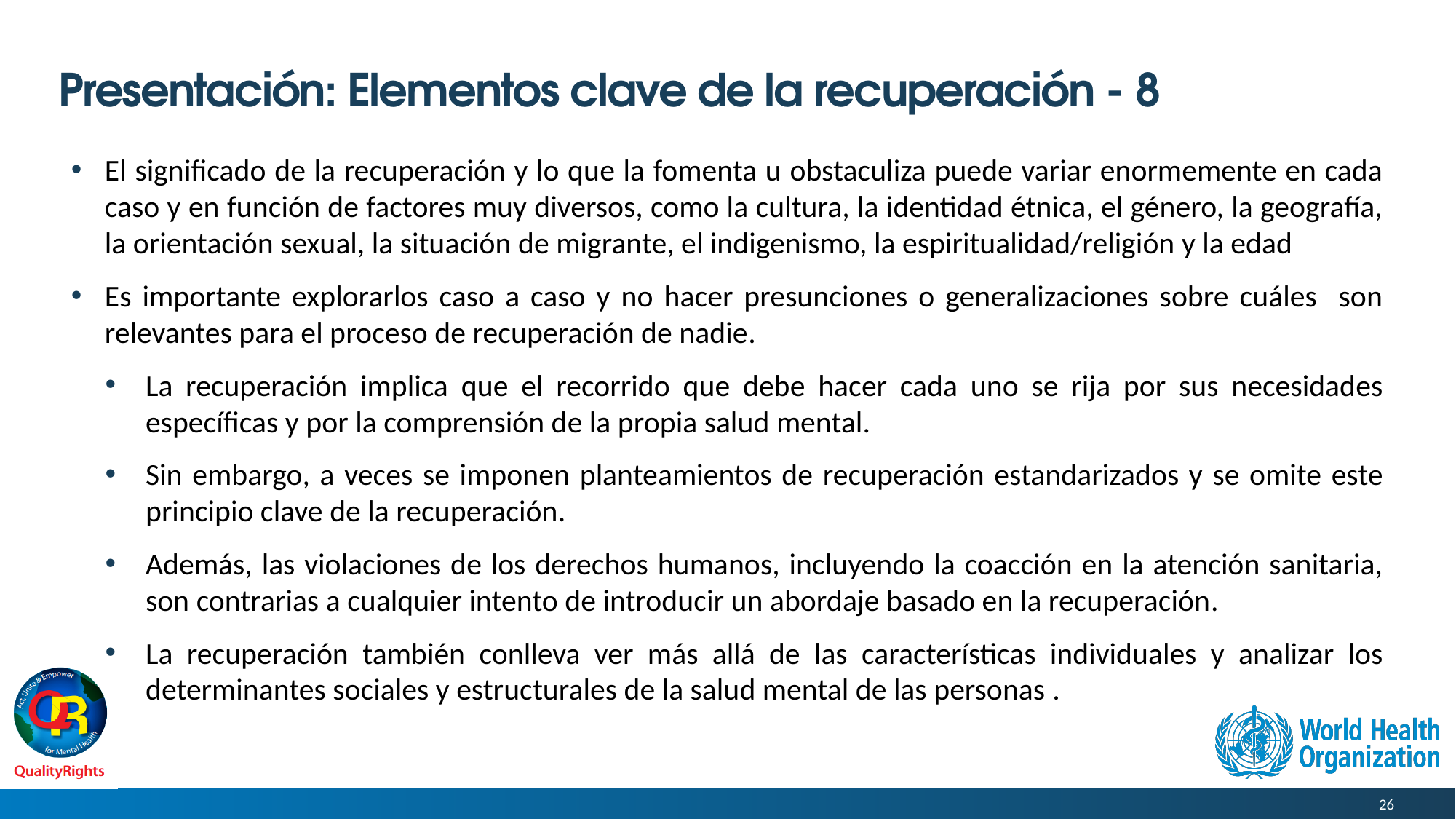

# Presentación: Elementos clave de la recuperación - 8
El significado de la recuperación y lo que la fomenta u obstaculiza puede variar enormemente en cada caso y en función de factores muy diversos, como la cultura, la identidad étnica, el género, la geografía, la orientación sexual, la situación de migrante, el indigenismo, la espiritualidad/religión y la edad
Es importante explorarlos caso a caso y no hacer presunciones o generalizaciones sobre cuáles  son relevantes para el proceso de recuperación de nadie.
La recuperación implica que el recorrido que debe hacer cada uno se rija por sus necesidades específicas y por la comprensión de la propia salud mental.
Sin embargo, a veces se imponen planteamientos de recuperación estandarizados y se omite este principio clave de la recuperación.
Además, las violaciones de los derechos humanos, incluyendo la coacción en la atención sanitaria, son contrarias a cualquier intento de introducir un abordaje basado en la recuperación.
La recuperación también conlleva ver más allá de las características individuales y analizar los determinantes sociales y estructurales de la salud mental de las personas .